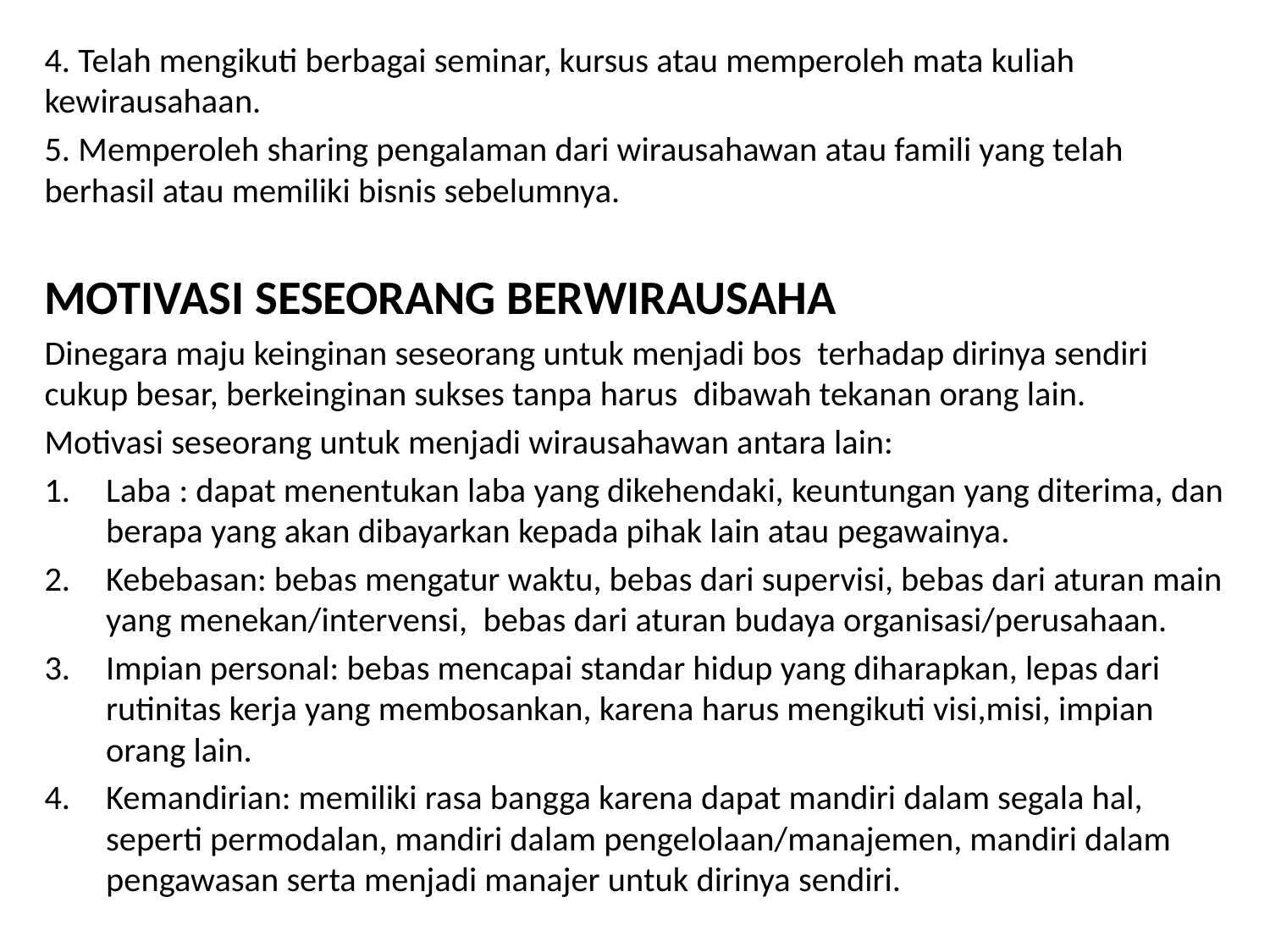

4. Telah mengikuti berbagai seminar, kursus atau memperoleh mata kuliah kewirausahaan.
5. Memperoleh sharing pengalaman dari wirausahawan atau famili yang telah berhasil atau memiliki bisnis sebelumnya.

MOTIVASI SESEORANG BERWIRAUSAHA
Dinegara maju keinginan seseorang untuk menjadi bos  terhadap dirinya sendiri cukup besar, berkeinginan sukses tanpa harus  dibawah tekanan orang lain.
Motivasi seseorang untuk menjadi wirausahawan antara lain:
Laba : dapat menentukan laba yang dikehendaki, keuntungan yang diterima, dan berapa yang akan dibayarkan kepada pihak lain atau pegawainya.
Kebebasan: bebas mengatur waktu, bebas dari supervisi, bebas dari aturan main yang menekan/intervensi,  bebas dari aturan budaya organisasi/perusahaan.
Impian personal: bebas mencapai standar hidup yang diharapkan, lepas dari rutinitas kerja yang membosankan, karena harus mengikuti visi,misi, impian orang lain.
Kemandirian: memiliki rasa bangga karena dapat mandiri dalam segala hal, seperti permodalan, mandiri dalam pengelolaan/manajemen, mandiri dalam pengawasan serta menjadi manajer untuk dirinya sendiri.